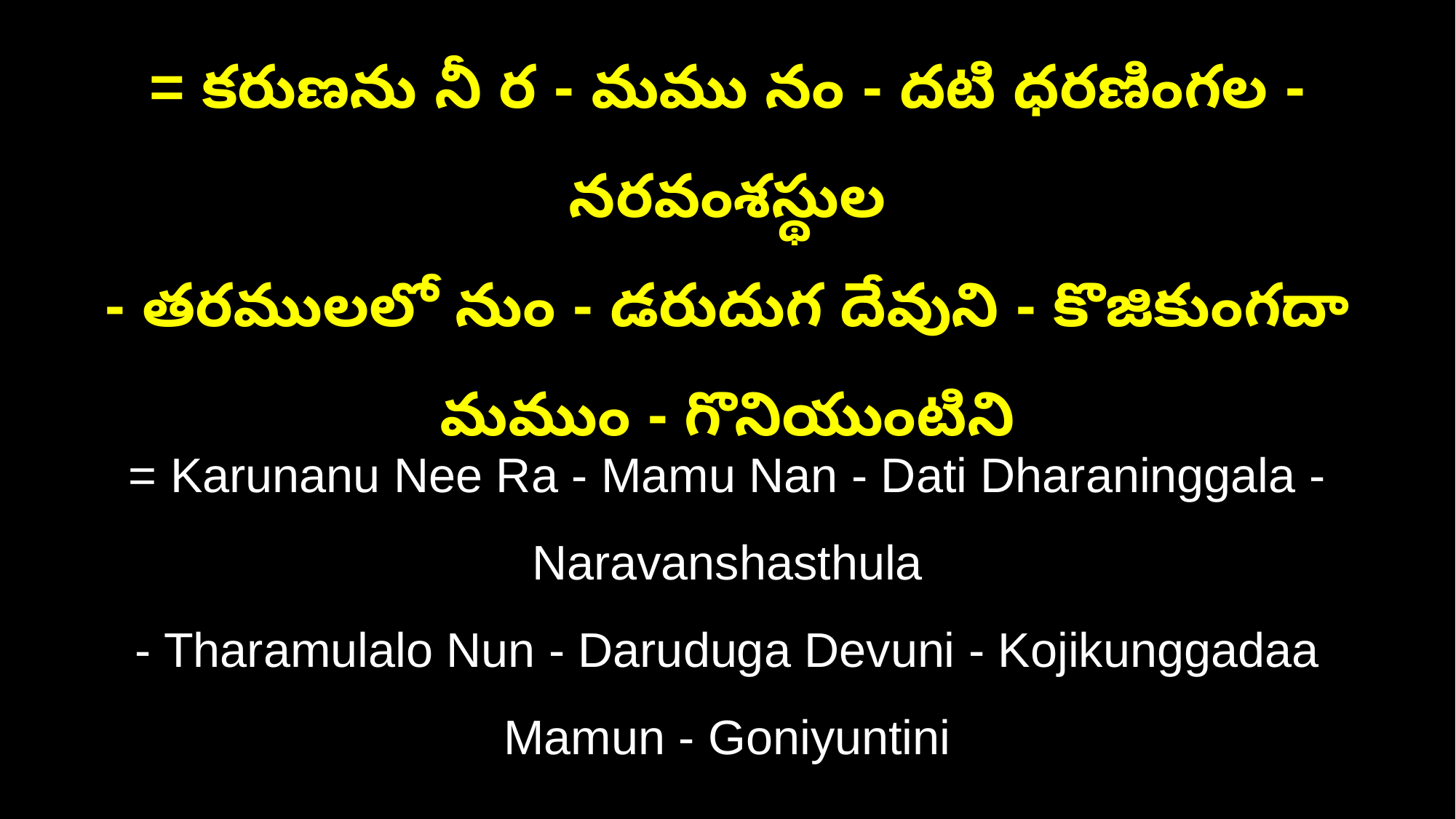

= కరుణను నీ ర - మము నం - దటి ధరణింగల - నరవంశస్థుల
- తరములలో నుం - డరుదుగ దేవుని - కొజికుంగదా మముం - గొనియుంటిని
= Karunanu Nee Ra - Mamu Nan - Dati Dharaninggala - Naravanshasthula
- Tharamulalo Nun - Daruduga Devuni - Kojikunggadaa Mamun - Goniyuntini